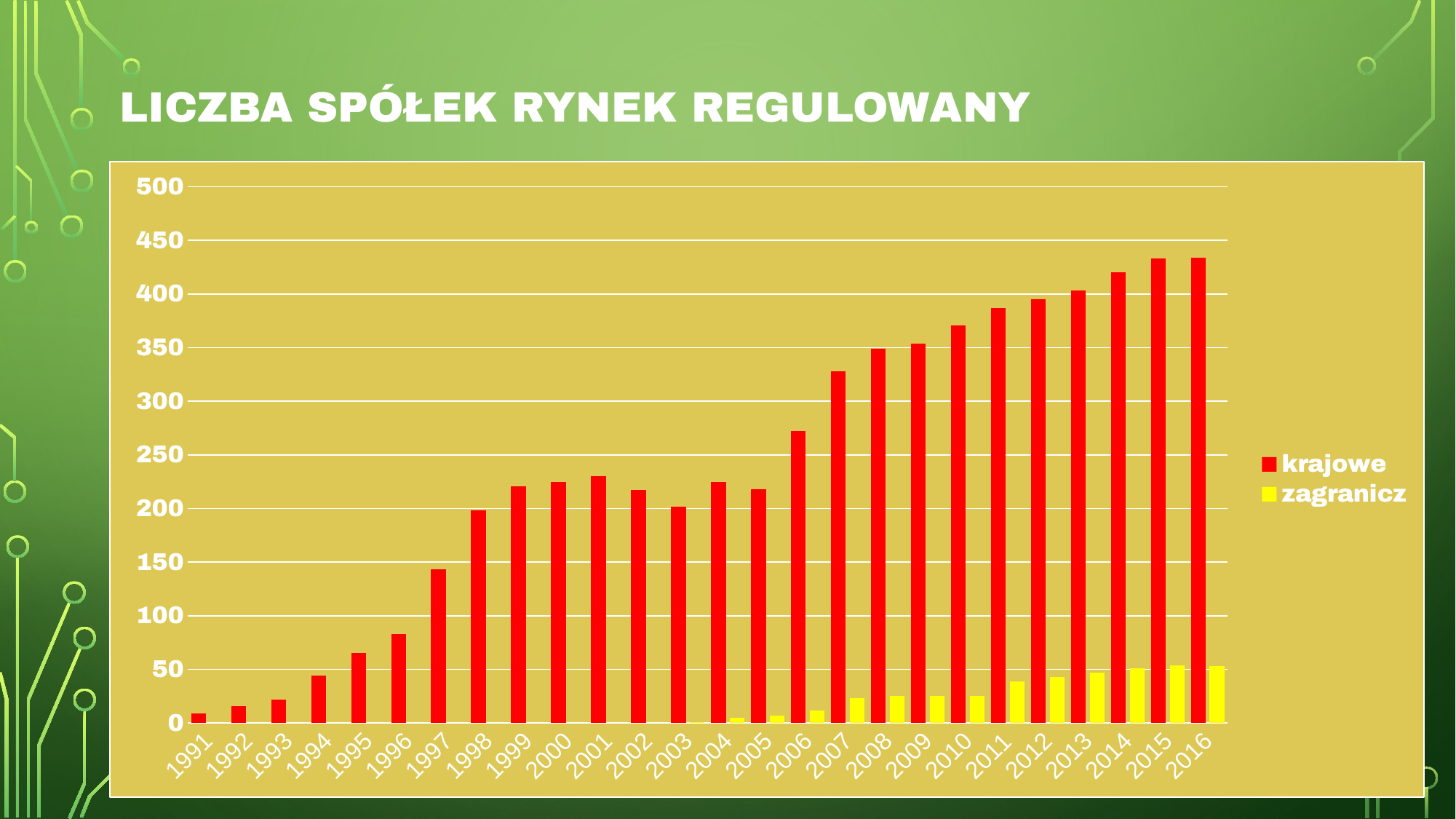

# Liczba spółek rynek regulowany

### Chart

| Category | krajowe | zagranicz |
|---|---|---|
| 1991 | 9.0 | None |
| 1992 | 16.0 | None |
| 1993 | 22.0 | None |
| 1994 | 44.0 | None |
| 1995 | 65.0 | None |
| 1996 | 83.0 | None |
| 1997 | 143.0 | None |
| 1998 | 198.0 | None |
| 1999 | 221.0 | None |
| 2000 | 225.0 | None |
| 2001 | 230.0 | None |
| 2002 | 217.0 | None |
| 2003 | 202.0 | 1.0 |
| 2004 | 225.0 | 5.0 |
| 2005 | 218.0 | 7.0 |
| 2006 | 272.0 | 12.0 |
| 2007 | 328.0 | 23.0 |
| 2008 | 349.0 | 25.0 |
| 2009 | 354.0 | 25.0 |
| 2010 | 371.0 | 25.0 |
| 2011 | 387.0 | 39.0 |
| 2012 | 395.0 | 43.0 |
| 2013 | 403.0 | 47.0 |
| 2014 | 420.0 | 51.0 |
| 2015 | 433.0 | 54.0 |
| 2016 | 434.0 | 53.0 |